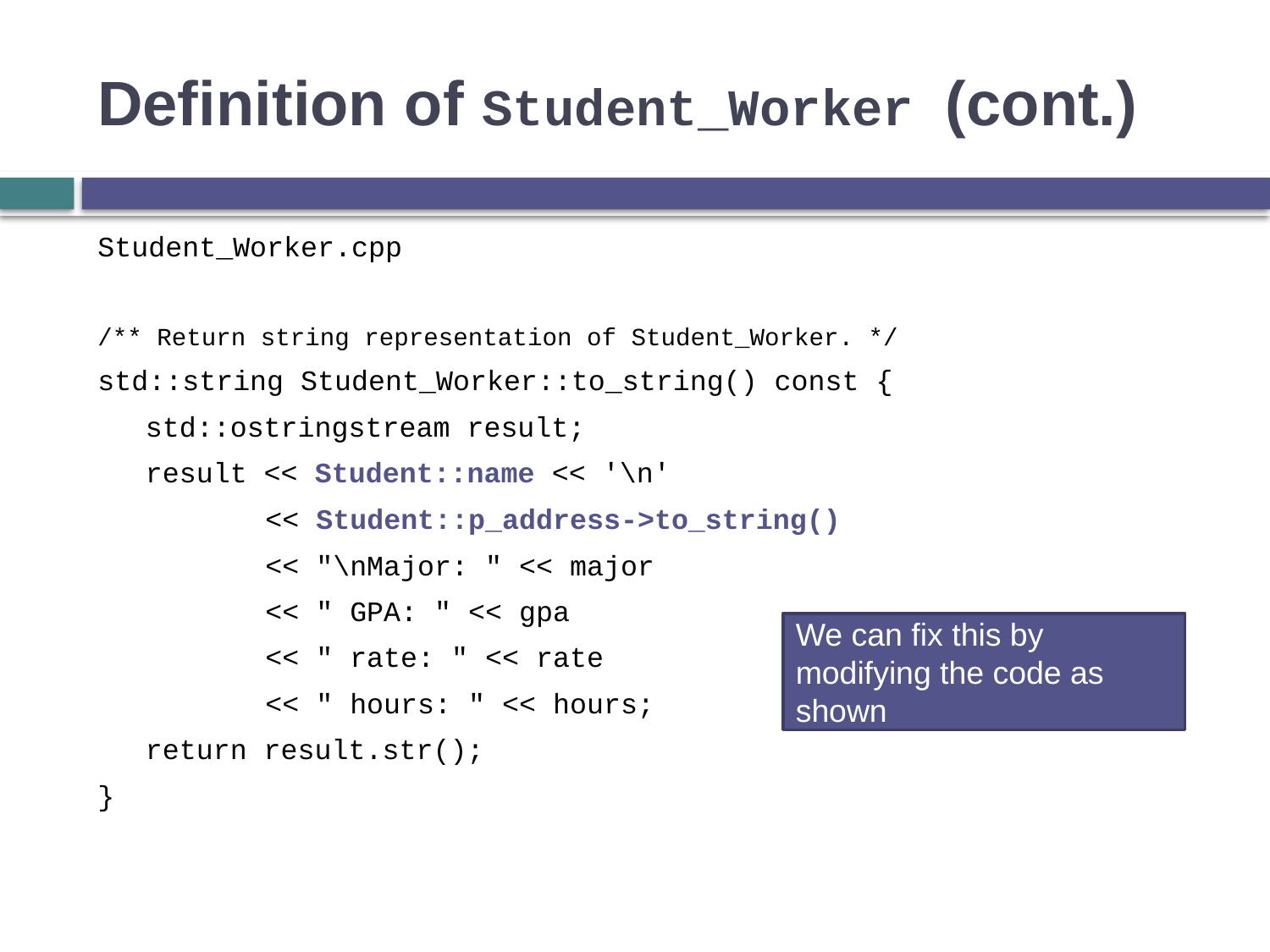

# Definition of Student_Worker (cont.)
Student_Worker.cpp

/** Return string representation of Student_Worker. */
std::string Student_Worker::to_string() const {
std::ostringstream result;
result << Student::name << '\n'
<< Student::p_address->to_string()
<< "\nMajor: " << major
<< " GPA: " << gpa
<< " rate: " << rate
<< " hours: " << hours;
return result.str();
}
We can fix this by modifying the code as shown